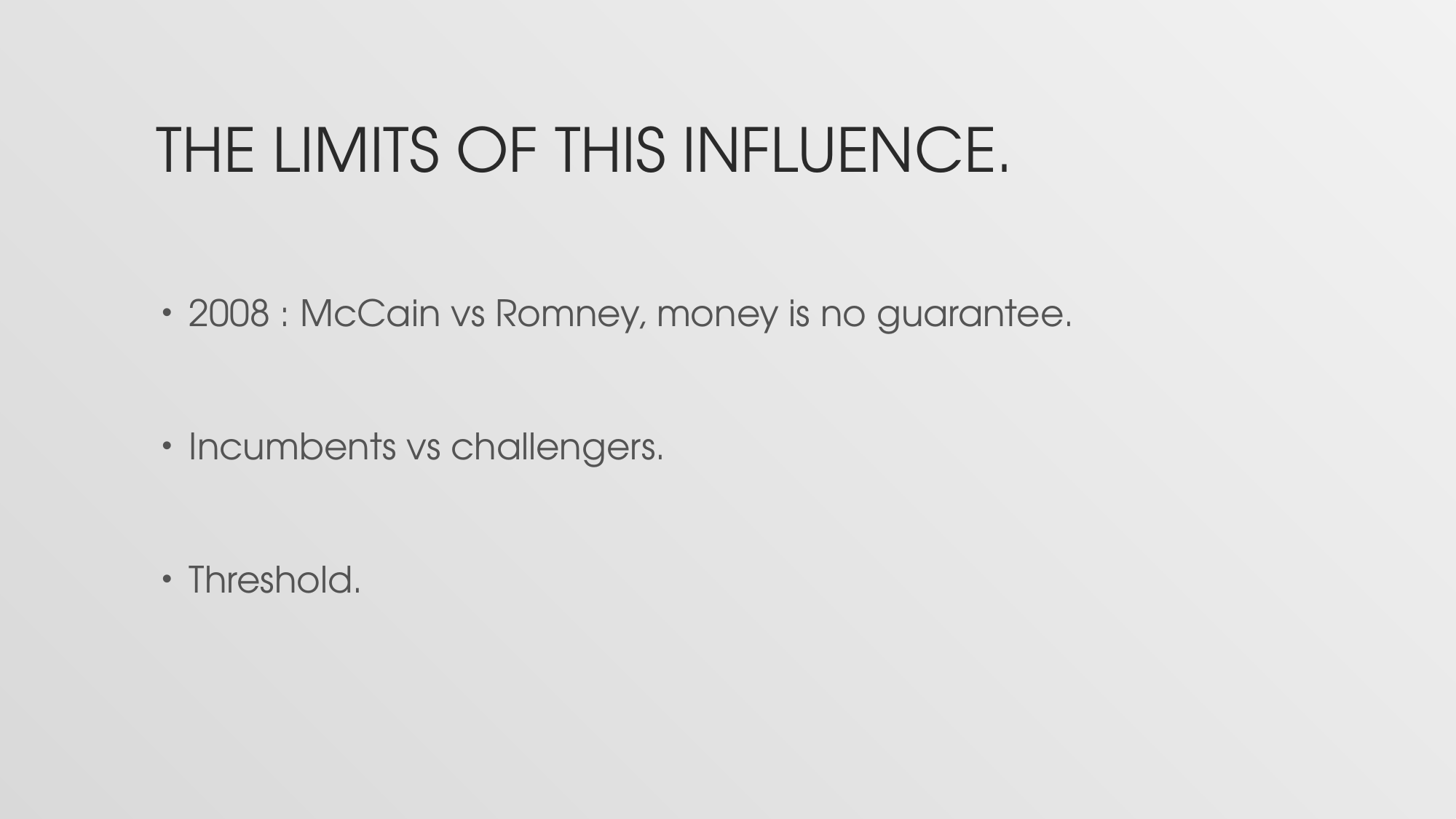

# The limits of this influence.

2008 : McCain vs Romney, money is no guarantee.

Incumbents vs challengers.

Threshold.